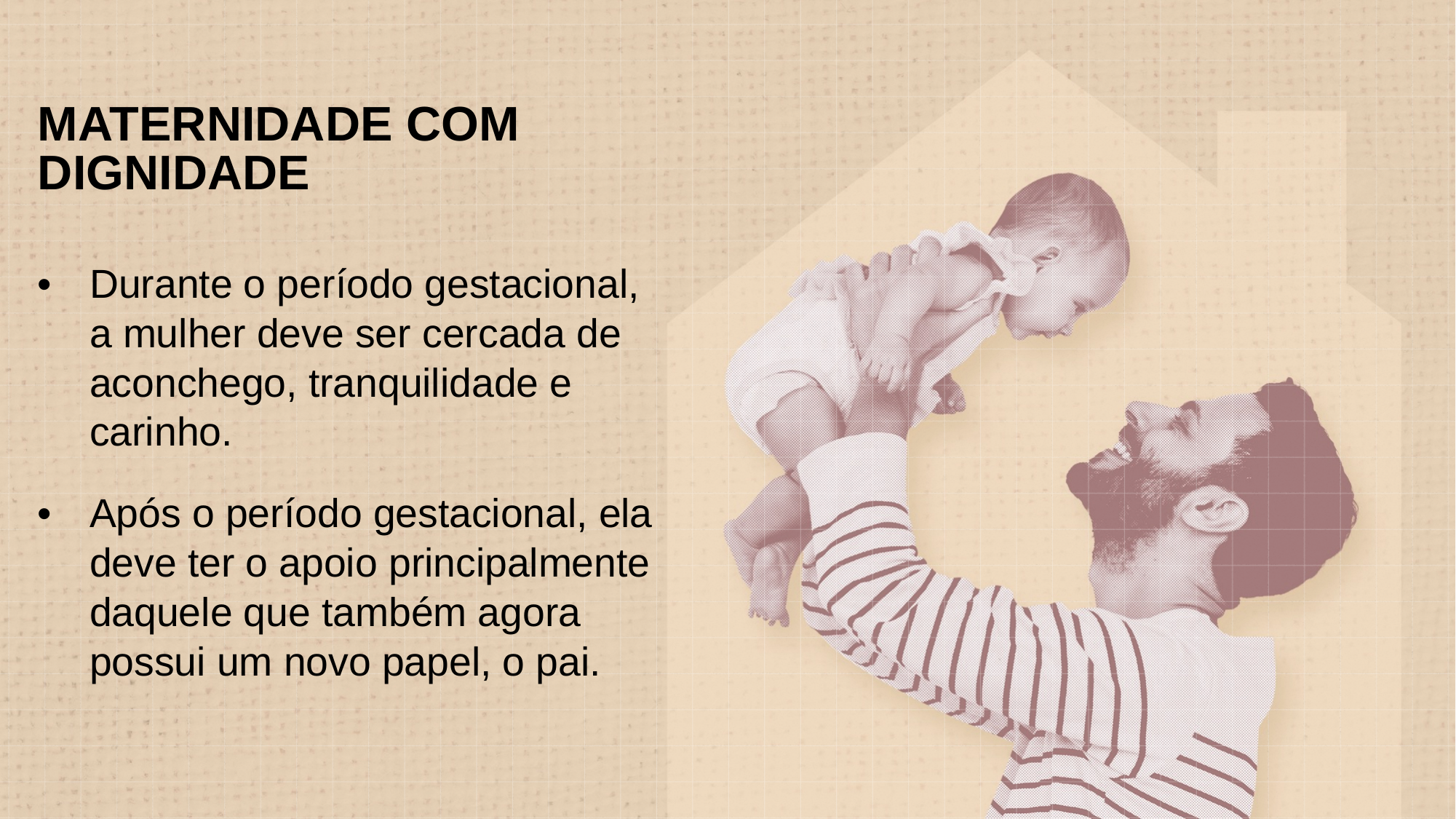

# Maternidade com dignidade
Durante o período gestacional, a mulher deve ser cercada de aconchego, tranquilidade e carinho.
Após o período gestacional, ela deve ter o apoio principalmente daquele que também agora possui um novo papel, o pai.